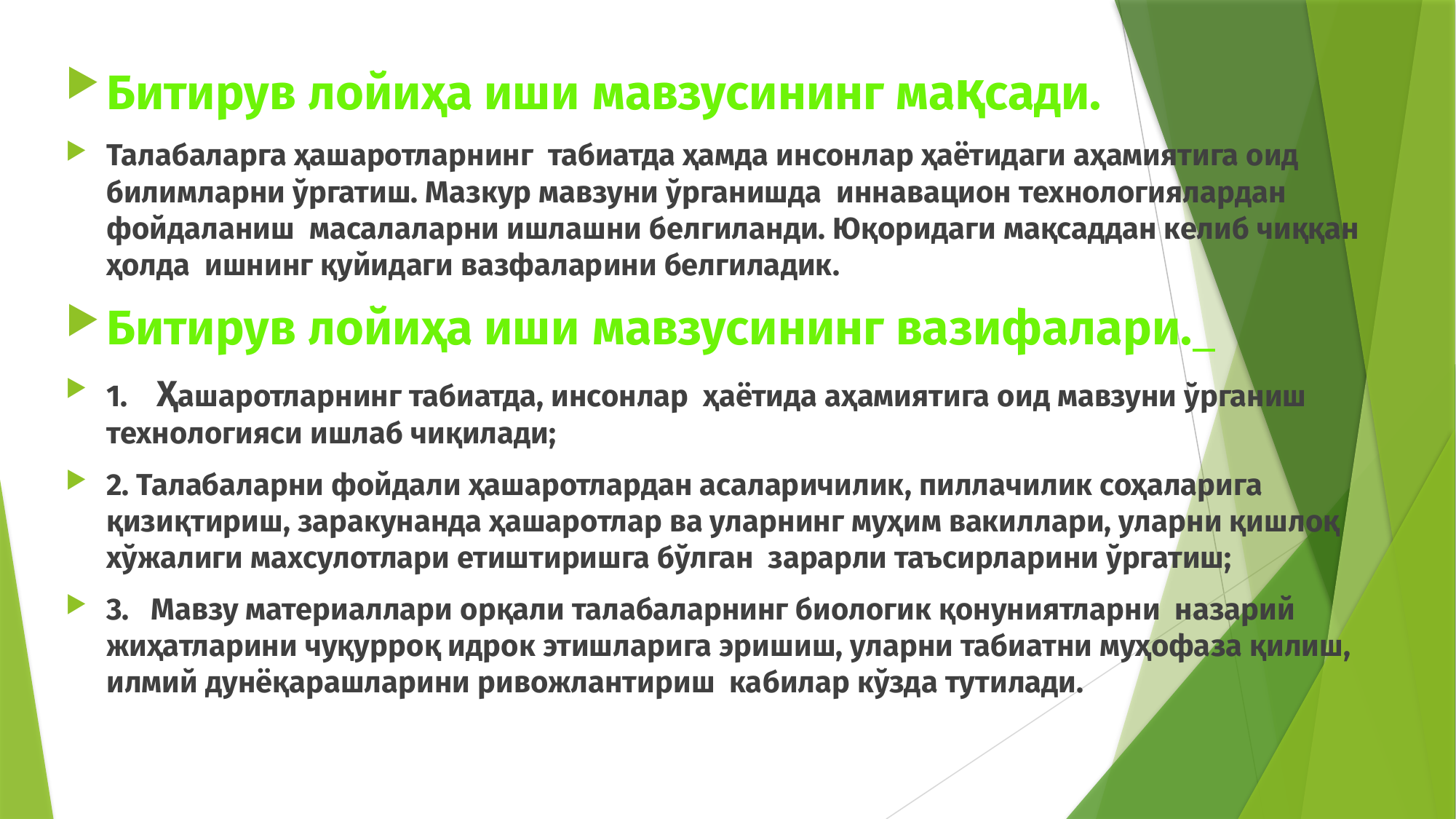

Битирув лойиҳа иши мавзусининг мақсади.
Талабаларга ҳашаротларнинг  табиатда ҳамда инсонлар ҳаётидаги аҳамиятига оид билимларни ўргатиш. Мазкур мавзуни ўрганишда  иннавацион технологиялардан фойдаланиш  масалаларни ишлашни белгиланди. Юқоридаги мақсаддан келиб чиққан ҳолда  ишнинг қуйидаги вазфаларини белгиладик.
Битирув лойиҳа иши мавзусининг вазифалари.
1.    Ҳашаротларнинг табиатда, инсонлар  ҳаётида аҳамиятига оид мавзуни ўрганиш технологияси ишлаб чиқилади;
2. Талабаларни фойдали ҳашаротлардан асаларичилик, пиллачилик соҳаларига қизиқтириш, заракунанда ҳашаротлар ва уларнинг муҳим вакиллари, уларни қишлоқ хўжалиги махсулотлари етиштиришга бўлган  зарарли таъсирларини ўргатиш;
3.   Мавзу материаллари орқали талабаларнинг биологик қонуниятларни  назарий жиҳатларини чуқурроқ идрок этишларига эришиш, уларни табиатни муҳофаза қилиш, илмий дунёқарашларини ривожлантириш  кабилар кўзда тутилади.